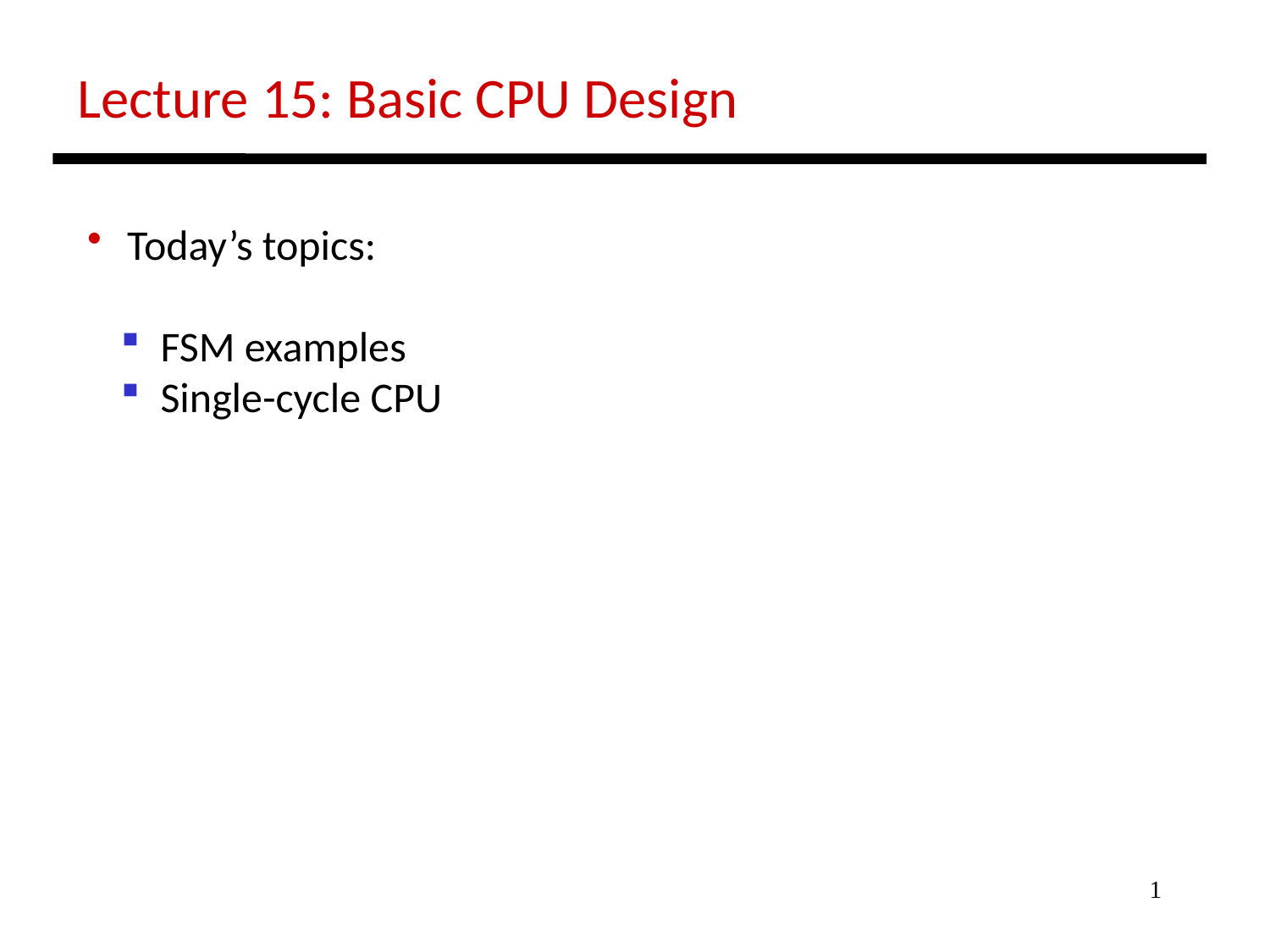

Lecture 15: Basic CPU Design

 Today’s topics:

 FSM examples
 Single-cycle CPU

1